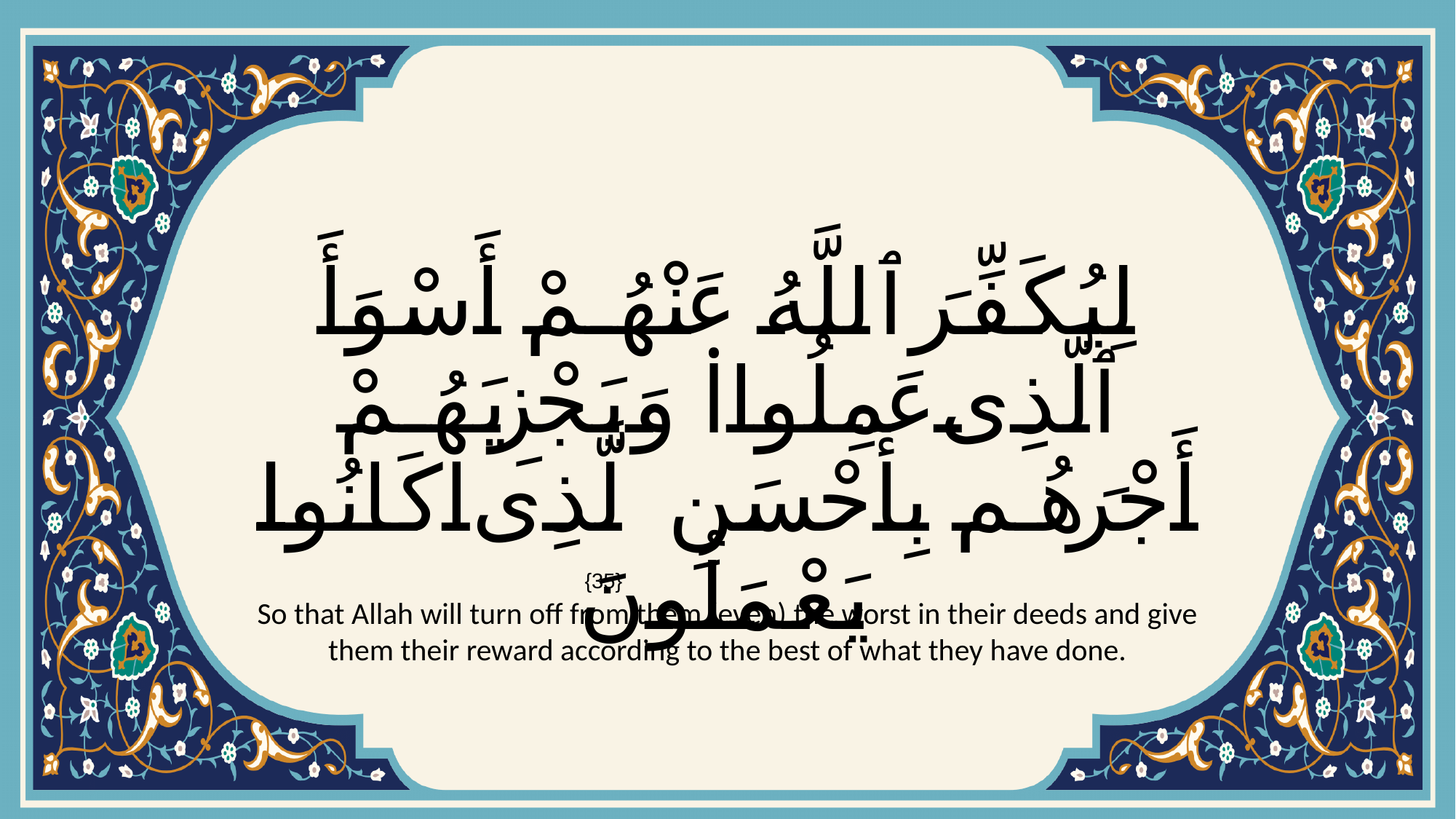

# لِيُكَفِّرَ ٱللَّهُ عَنْهُمْ أَسْوَأَ ٱلَّذِى عَمِلُوا۟ وَيَجْزِيَهُمْ أَجْرَهُم بِأَحْسَنِ ٱلَّذِى كَانُوا۟ يَعْمَلُونَ
{35}
So that Allah will turn off from them (even) the worst in their deeds and give them their reward according to the best of what they have done.